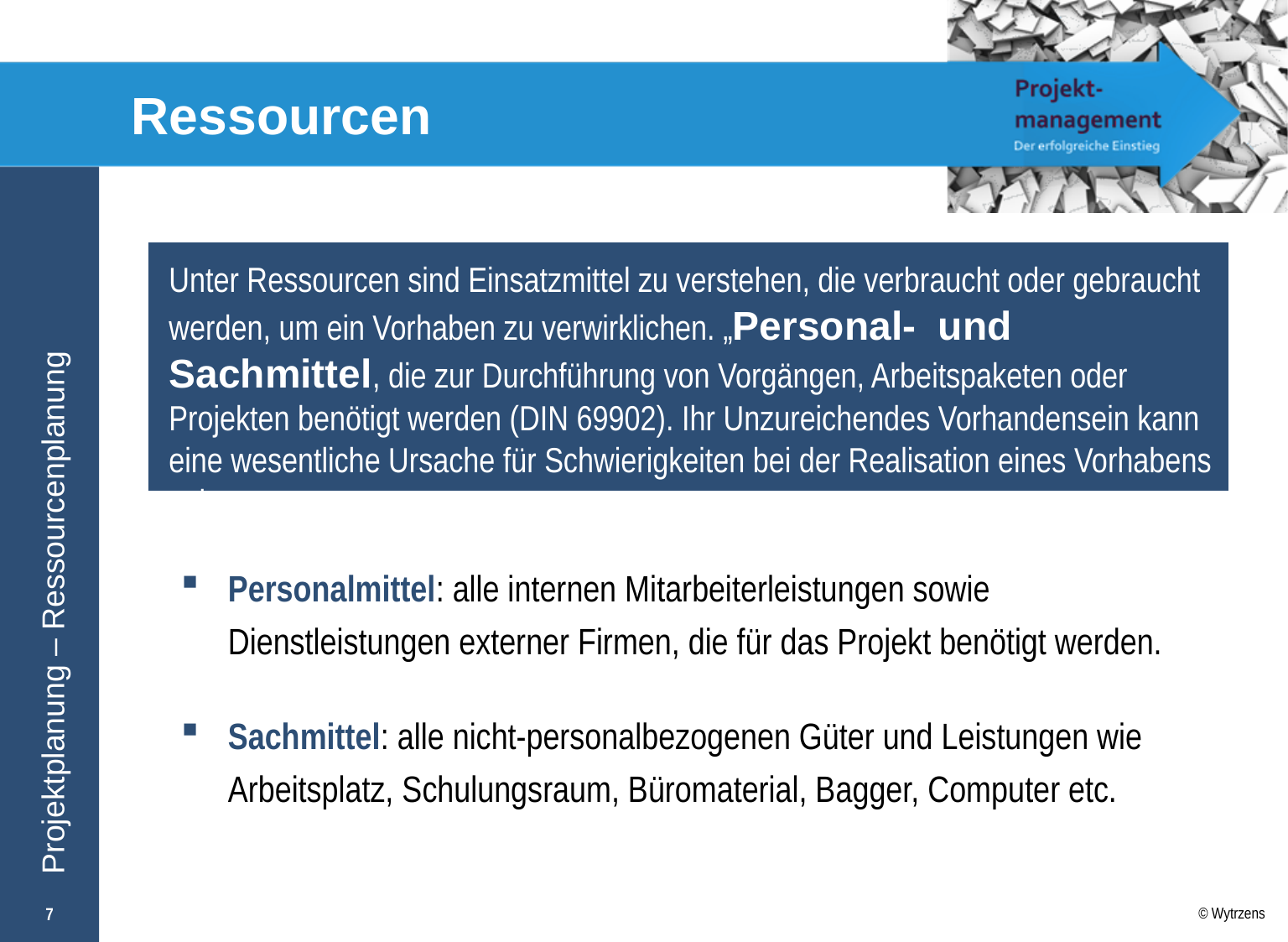

# Ressourcen
Unter Ressourcen sind Einsatzmittel zu verstehen, die verbraucht oder gebraucht werden, um ein Vorhaben zu verwirklichen. „Personal-  und Sachmittel, die zur Durchführung von Vorgängen, Arbeitspaketen oder Projekten benötigt werden (DIN 69902). Ihr Unzureichendes Vorhandensein kann eine wesentliche Ursache für Schwierigkeiten bei der Realisation eines Vorhabens sein.
Personalmittel: alle internen Mitarbeiterleistungen sowie Dienstleistungen externer Firmen, die für das Projekt benötigt werden.
Sachmittel: alle nicht-personalbezogenen Güter und Leistungen wie Arbeitsplatz, Schulungsraum, Büromaterial, Bagger, Computer etc.
7